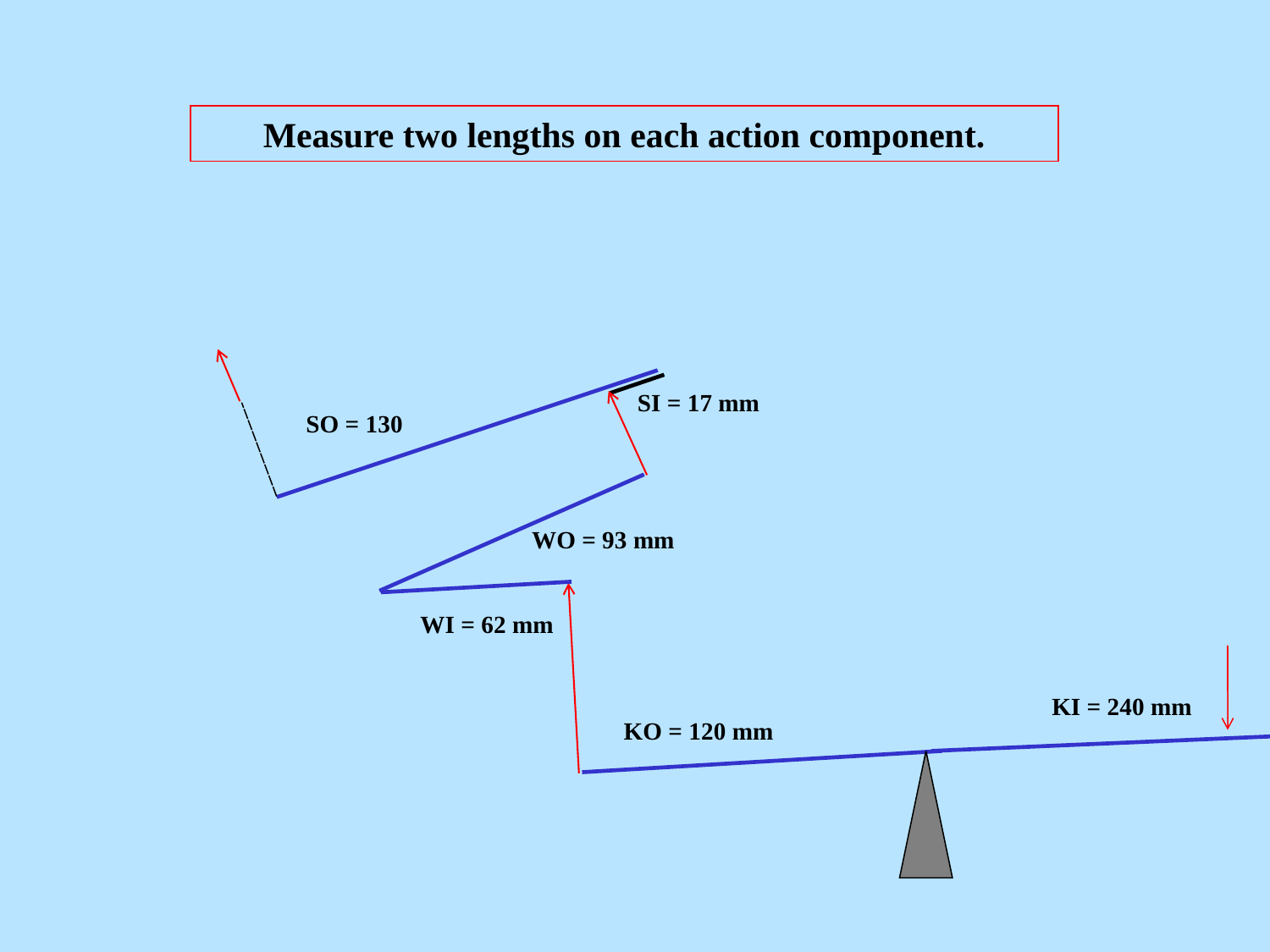

Measure two lengths on each action component.

SI = 17 mm

SO = 130

WO = 93 mm

WI = 62 mm

KI = 240 mm
KO = 120 mm